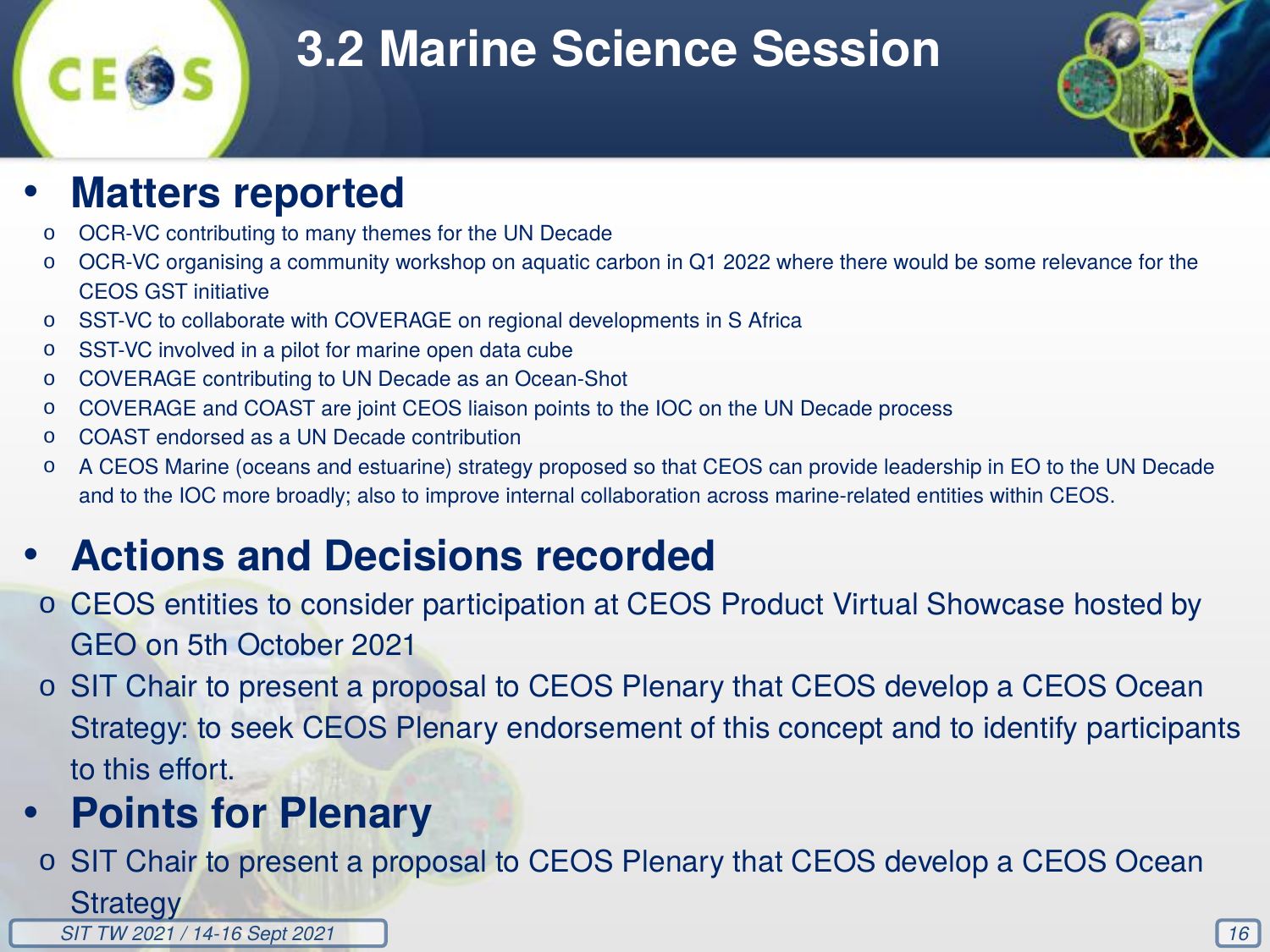

3.2 Marine Science Session

Matters reported
OCR-VC contributing to many themes for the UN Decade
OCR-VC organising a community workshop on aquatic carbon in Q1 2022 where there would be some relevance for the CEOS GST initiative
SST-VC to collaborate with COVERAGE on regional developments in S Africa
SST-VC involved in a pilot for marine open data cube
COVERAGE contributing to UN Decade as an Ocean-Shot
COVERAGE and COAST are joint CEOS liaison points to the IOC on the UN Decade process
COAST endorsed as a UN Decade contribution
A CEOS Marine (oceans and estuarine) strategy proposed so that CEOS can provide leadership in EO to the UN Decade and to the IOC more broadly; also to improve internal collaboration across marine-related entities within CEOS.

Actions and Decisions recorded
CEOS entities to consider participation at CEOS Product Virtual Showcase hosted by GEO on 5th October 2021
SIT Chair to present a proposal to CEOS Plenary that CEOS develop a CEOS Ocean Strategy: to seek CEOS Plenary endorsement of this concept and to identify participants to this effort.
Points for Plenary
SIT Chair to present a proposal to CEOS Plenary that CEOS develop a CEOS Ocean Strategy

16